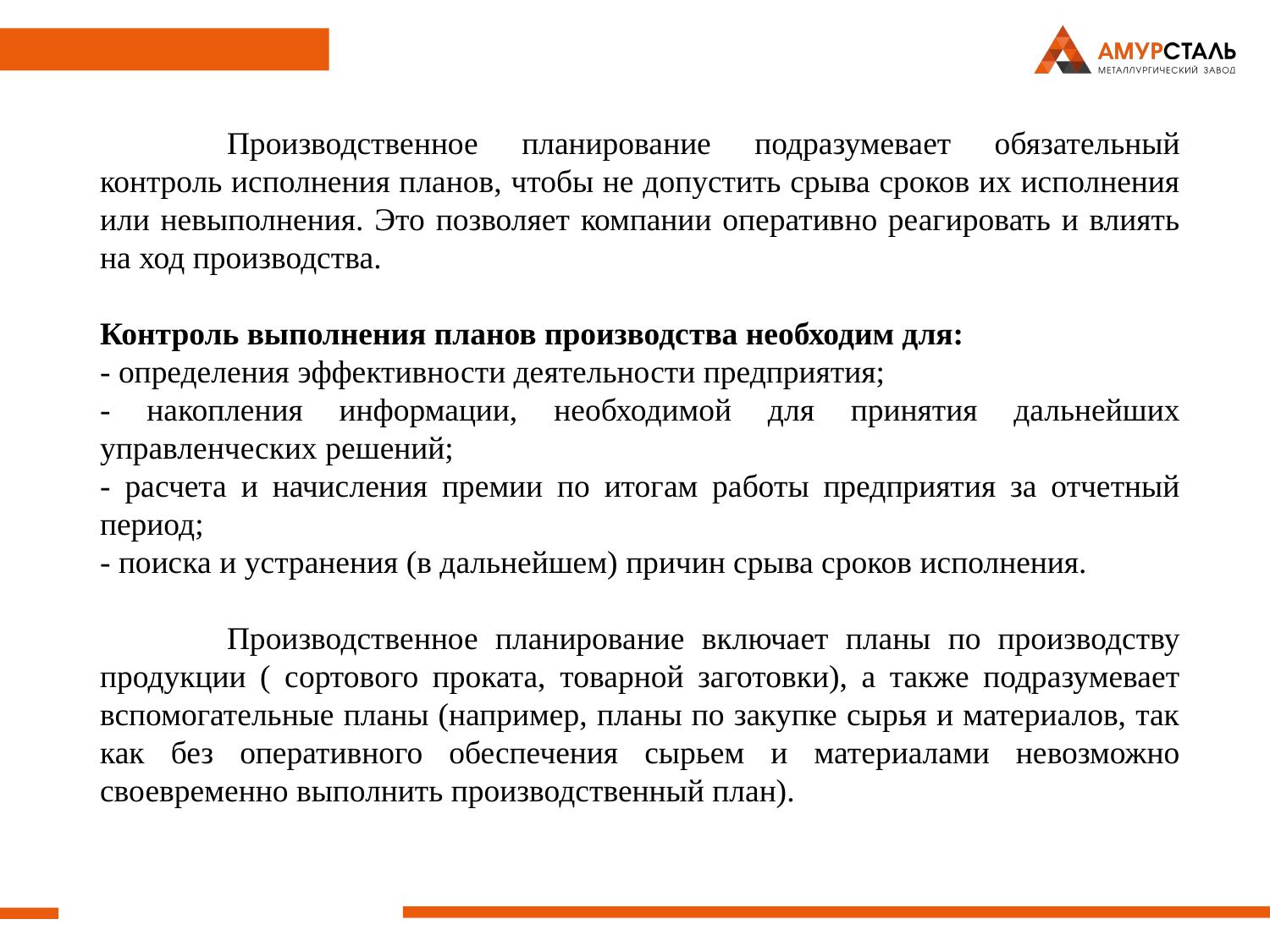

Производственное планирование подразумевает обязательный контроль исполнения планов, чтобы не допустить срыва сроков их исполнения или невыполнения. Это позволяет компании оперативно реагировать и влиять на ход производства.

Контроль выполнения планов производства необходим для:
- определения эффективности деятельности предприятия;
- накопления информации, необходимой для принятия дальнейших управленческих решений;
- расчета и начисления премии по итогам работы предприятия за отчетный период;
- поиска и устранения (в дальнейшем) причин срыва сроков исполнения.

	Производственное планирование включает планы по производству продукции ( сортового проката, товарной заготовки), а также подразумевает вспомогательные планы (например, планы по закупке сырья и материалов, так как без оперативного обеспечения сырьем и материалами невозможно своевременно выполнить производственный план).
2019
2020
2021 (план)